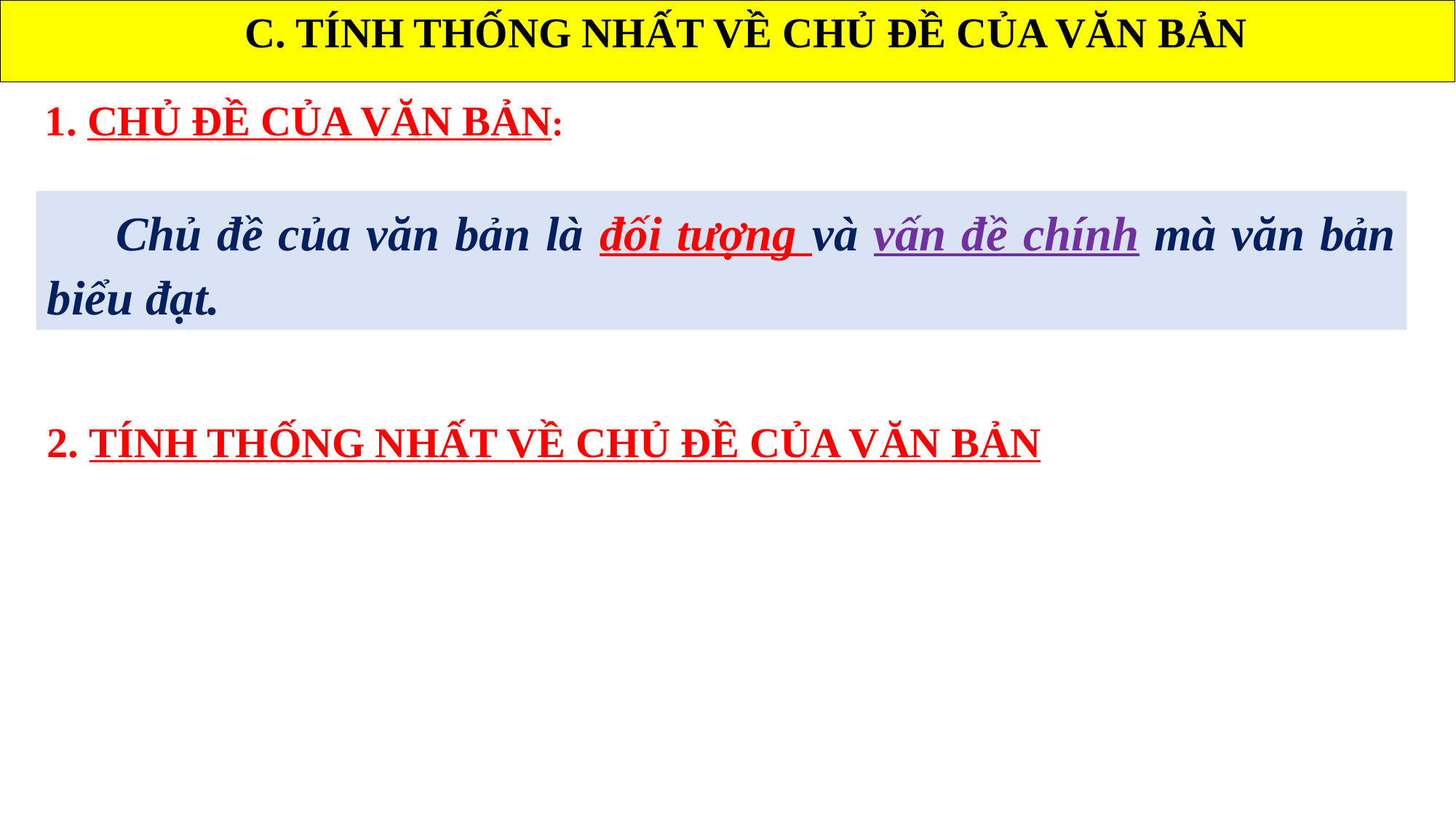

C. TÍNH THỐNG NHẤT VỀ CHỦ ĐỀ CỦA VĂN BẢN
1. CHỦ ĐỀ CỦA VĂN BẢN:
     Chủ đề của văn bản là đối tượng và vấn đề chính mà văn bản biểu đạt.
2. TÍNH THỐNG NHẤT VỀ CHỦ ĐỀ CỦA VĂN BẢN